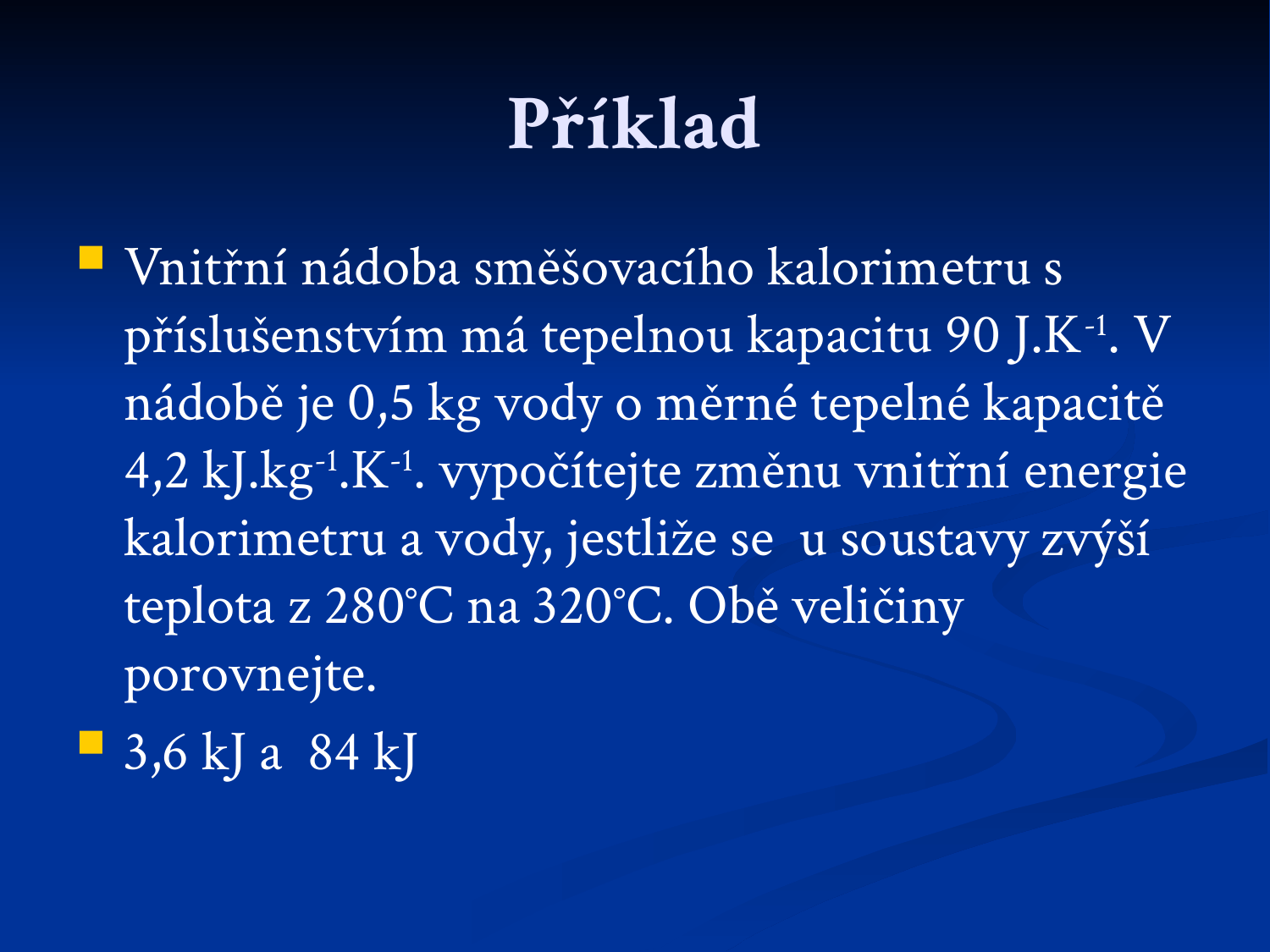

# Příklad
Vnitřní nádoba směšovacího kalorimetru s příslušenstvím má tepelnou kapacitu 90 J.K-1. V nádobě je 0,5 kg vody o měrné tepelné kapacitě 4,2 kJ.kg-1.K-1. vypočítejte změnu vnitřní energie kalorimetru a vody, jestliže se  u soustavy zvýší teplota z 280°C na 320°C. Obě veličiny porovnejte.
3,6 kJ a  84 kJ